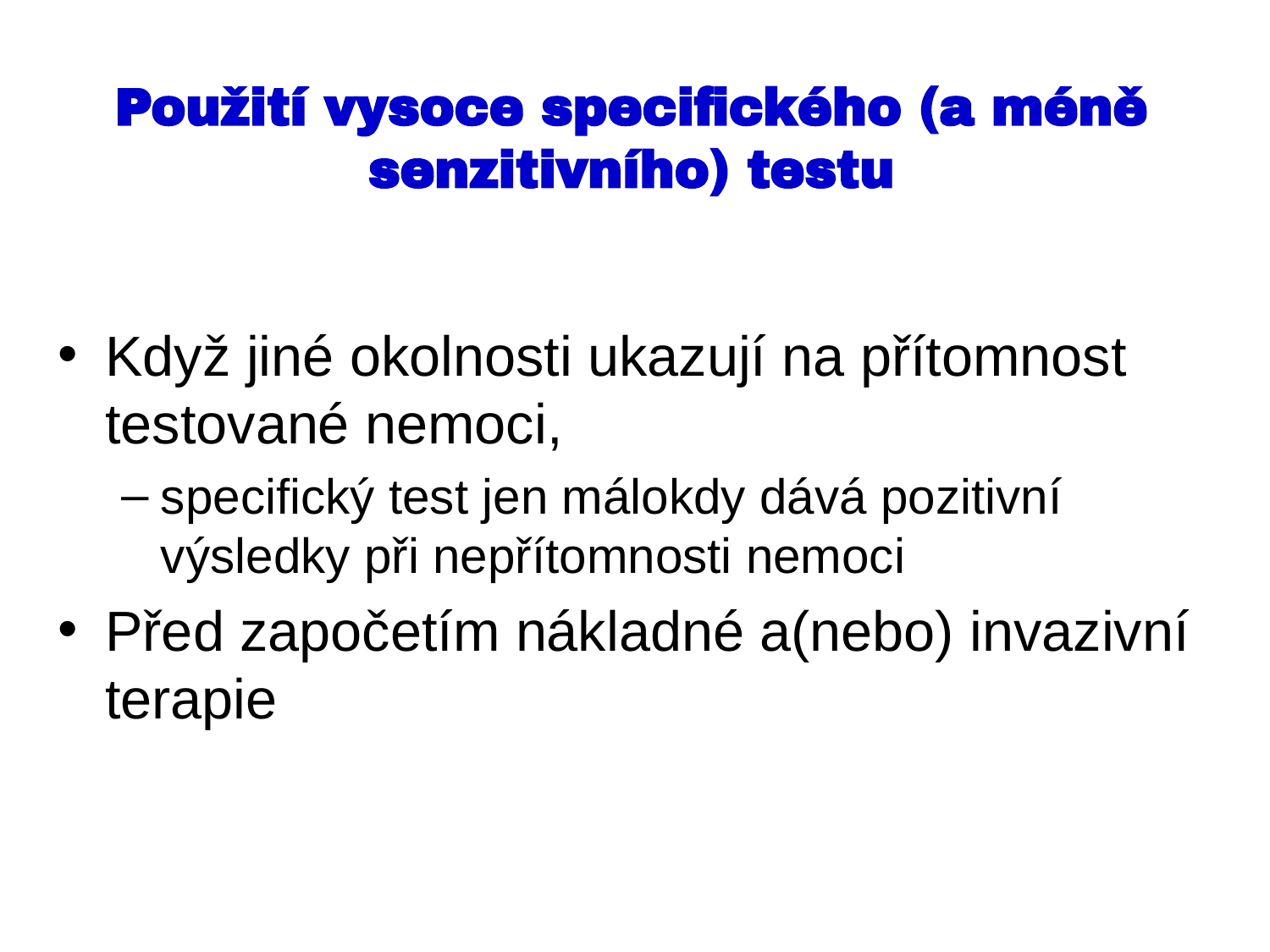

# Použití vysoce specifického (a méně senzitivního) testu

Když jiné okolnosti ukazují na přítomnost testované nemoci,
specifický test jen málokdy dává pozitivní výsledky při nepřítomnosti nemoci
Před započetím nákladné a(nebo) invazivní terapie